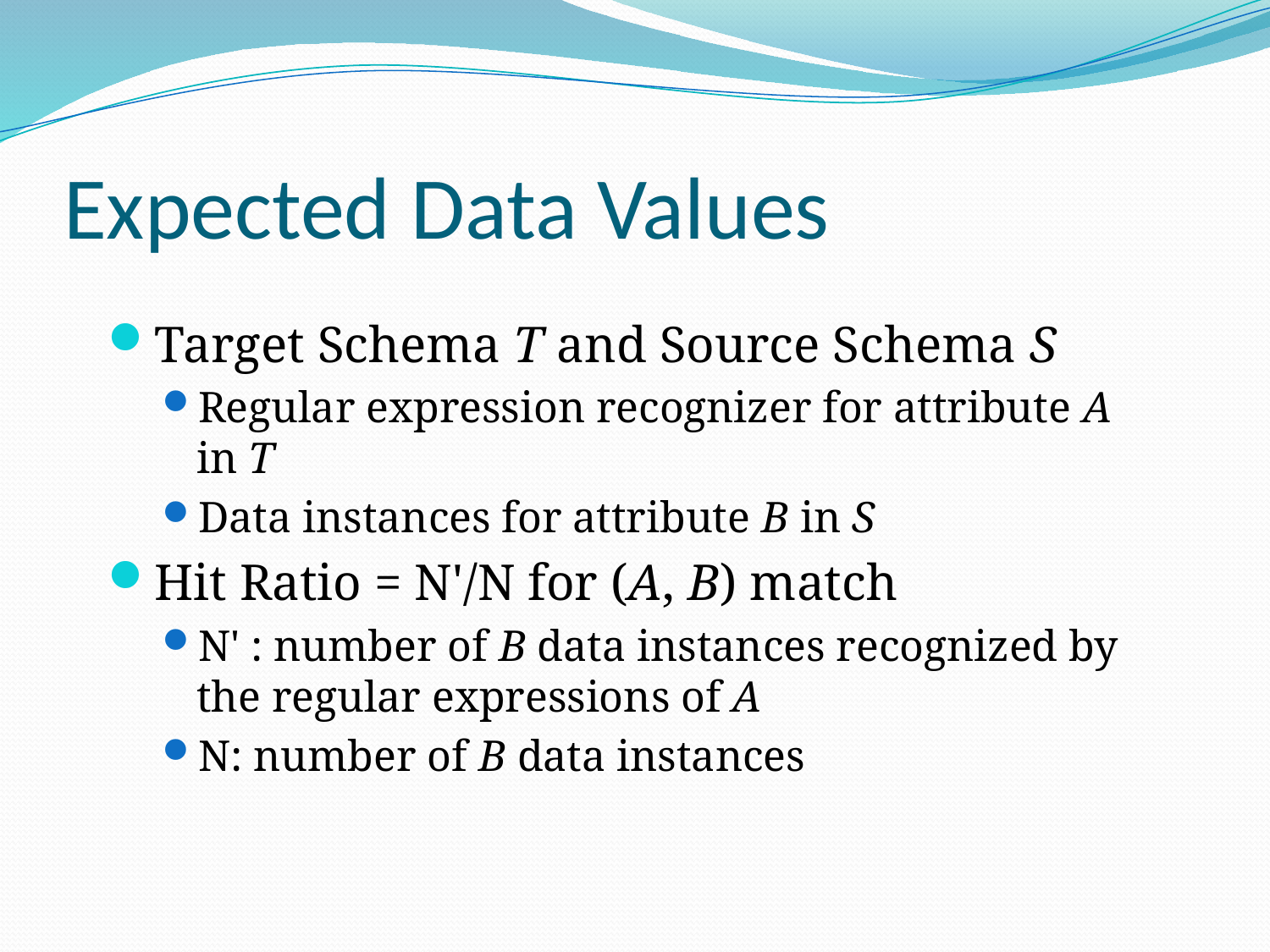

# Expected Data Values
Target Schema T and Source Schema S
Regular expression recognizer for attribute A in T
Data instances for attribute B in S
Hit Ratio = N'/N for (A, B) match
N' : number of B data instances recognized by the regular expressions of A
N: number of B data instances